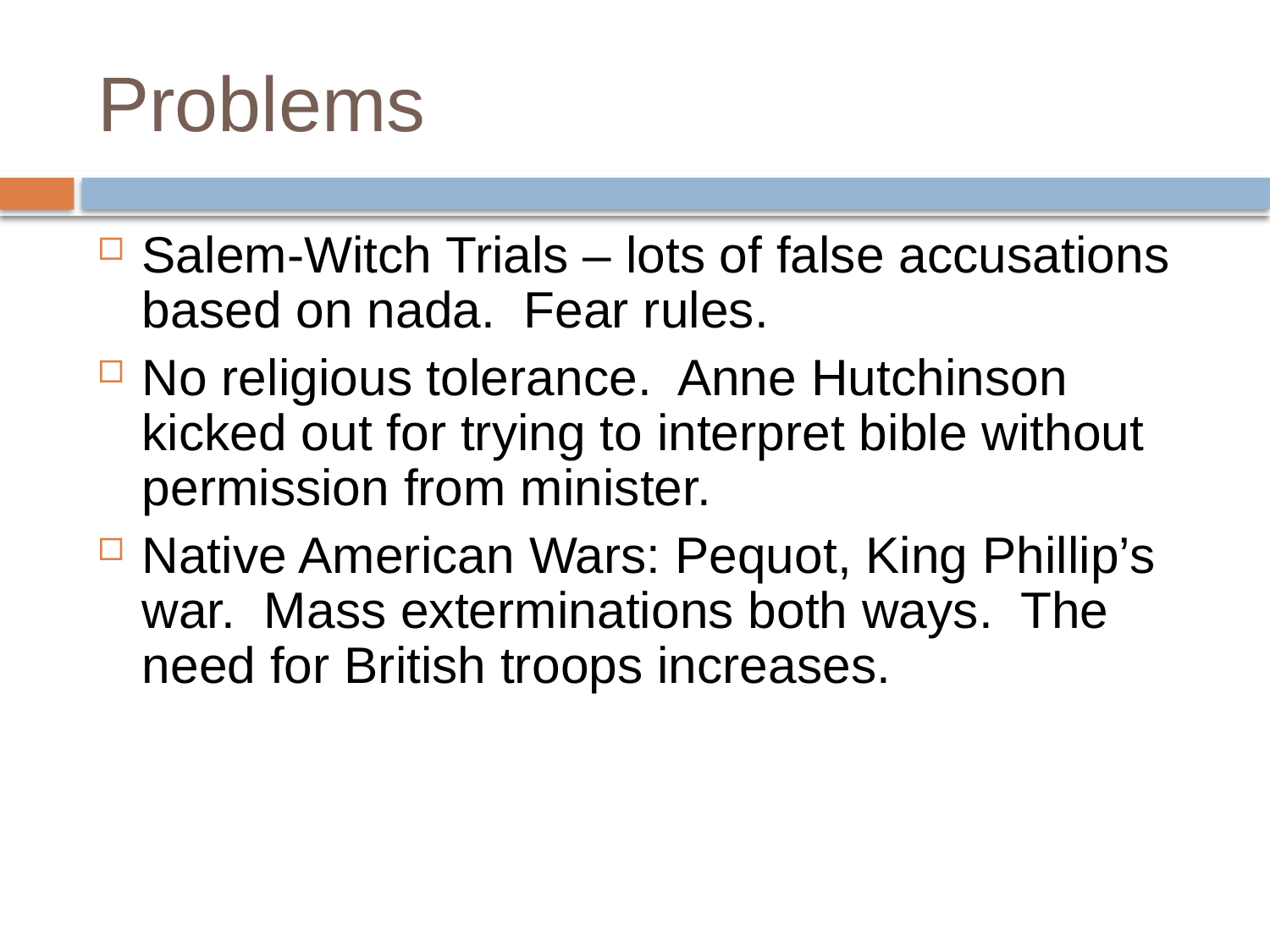

# Problems
Salem-Witch Trials – lots of false accusations based on nada.  Fear rules.
No religious tolerance.  Anne Hutchinson kicked out for trying to interpret bible without permission from minister.
Native American Wars: Pequot, King Phillip’s war.  Mass exterminations both ways.  The need for British troops increases.